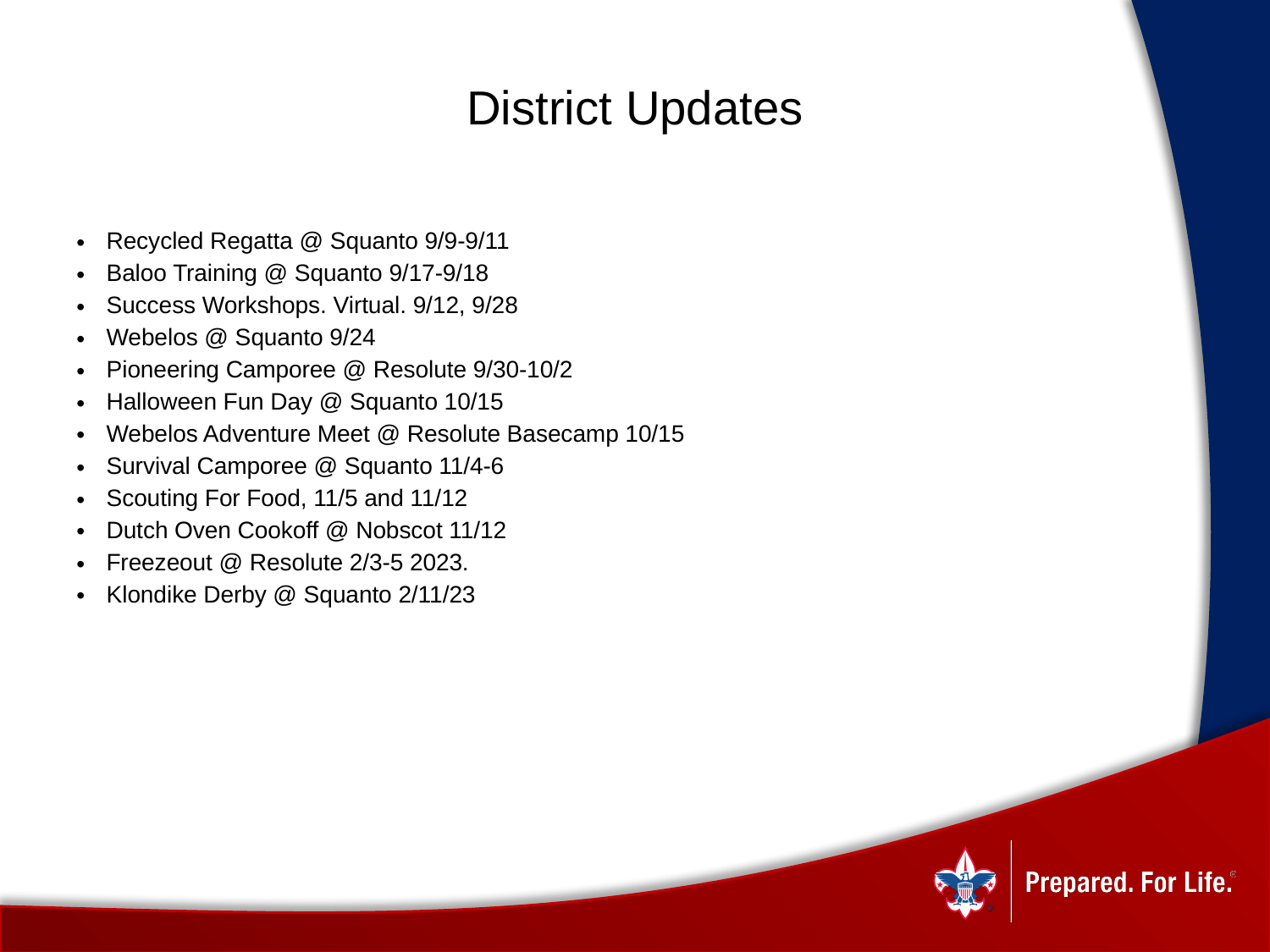

# District Updates
Recycled Regatta @ Squanto 9/9-9/11
Baloo Training @ Squanto 9/17-9/18
Success Workshops. Virtual. 9/12, 9/28
Webelos @ Squanto 9/24
Pioneering Camporee @ Resolute 9/30-10/2
Halloween Fun Day @ Squanto 10/15
Webelos Adventure Meet @ Resolute Basecamp 10/15
Survival Camporee @ Squanto 11/4-6
Scouting For Food, 11/5 and 11/12
Dutch Oven Cookoff @ Nobscot 11/12
Freezeout @ Resolute 2/3-5 2023.
Klondike Derby @ Squanto 2/11/23